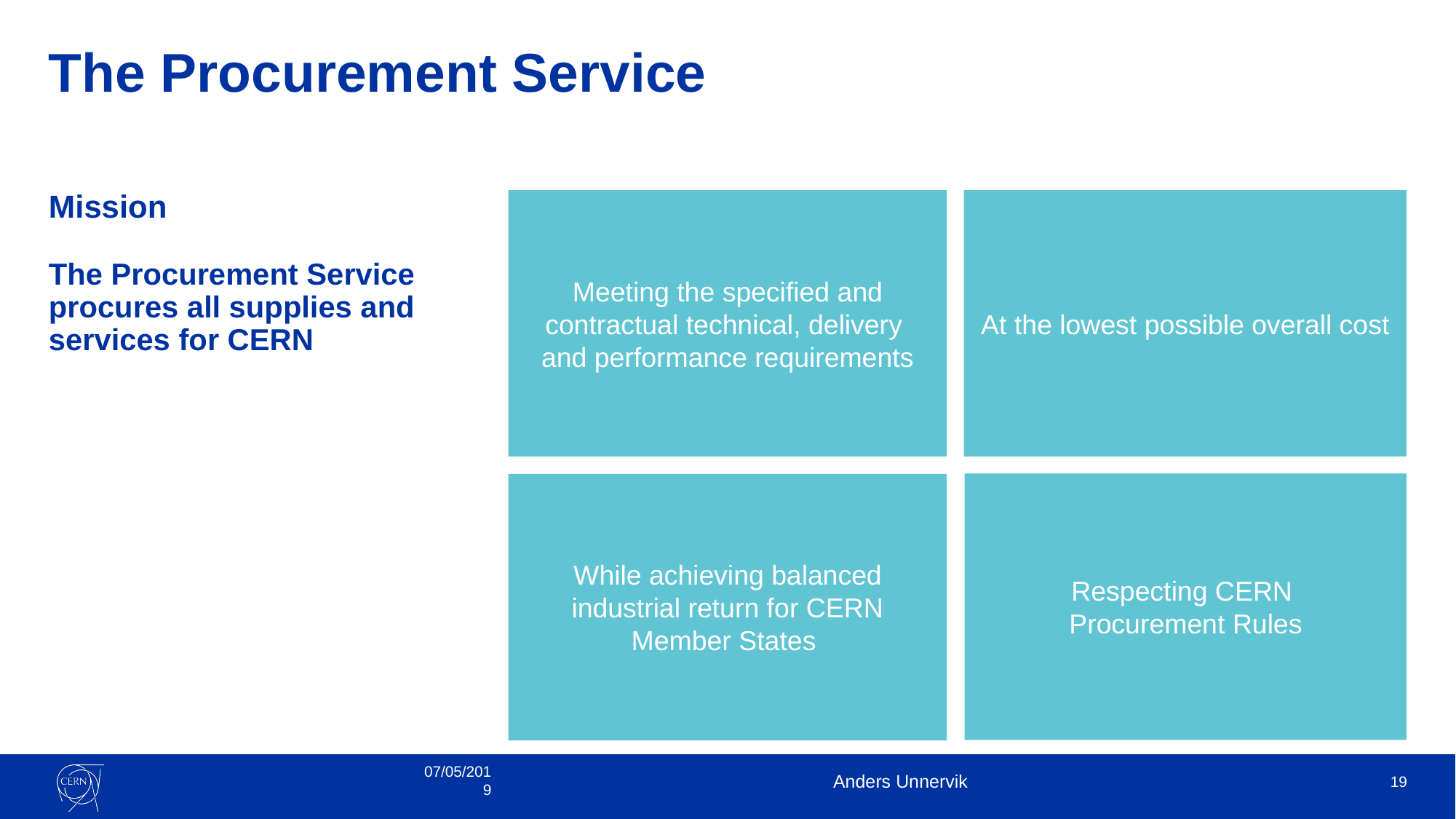

# The Procurement Service
Meeting the specified and contractual technical, delivery
and performance requirements
At the lowest possible overall cost
Mission
The Procurement Service procures all supplies and services for CERN

Respecting CERN
Procurement Rules
While achieving balanced industrial return for CERN Member States
07/05/2019
Anders Unnervik
19